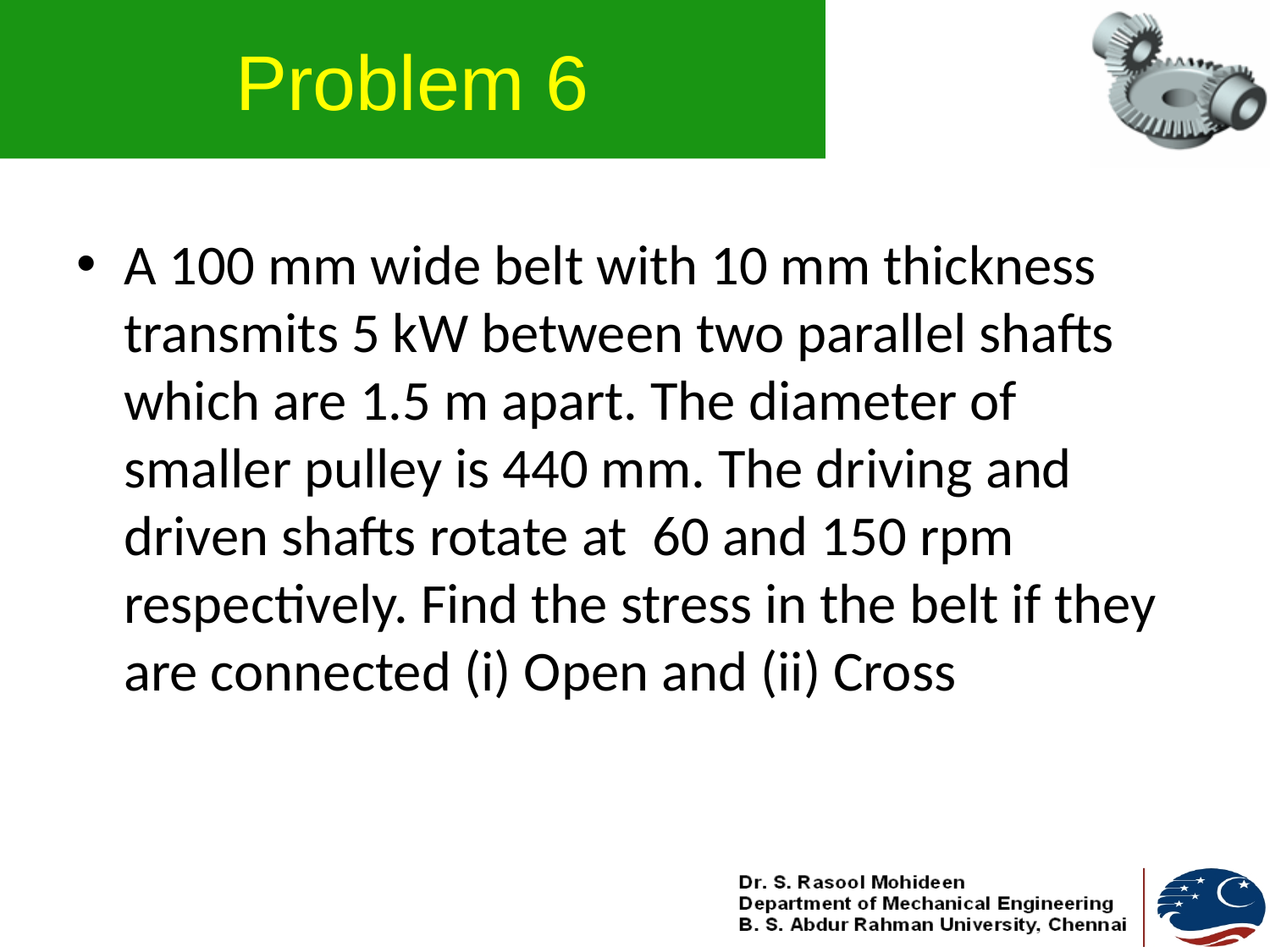

# Problem 6
A 100 mm wide belt with 10 mm thickness transmits 5 kW between two parallel shafts which are 1.5 m apart. The diameter of smaller pulley is 440 mm. The driving and driven shafts rotate at  60 and 150 rpm respectively. Find the stress in the belt if they are connected (i) Open and (ii) Cross